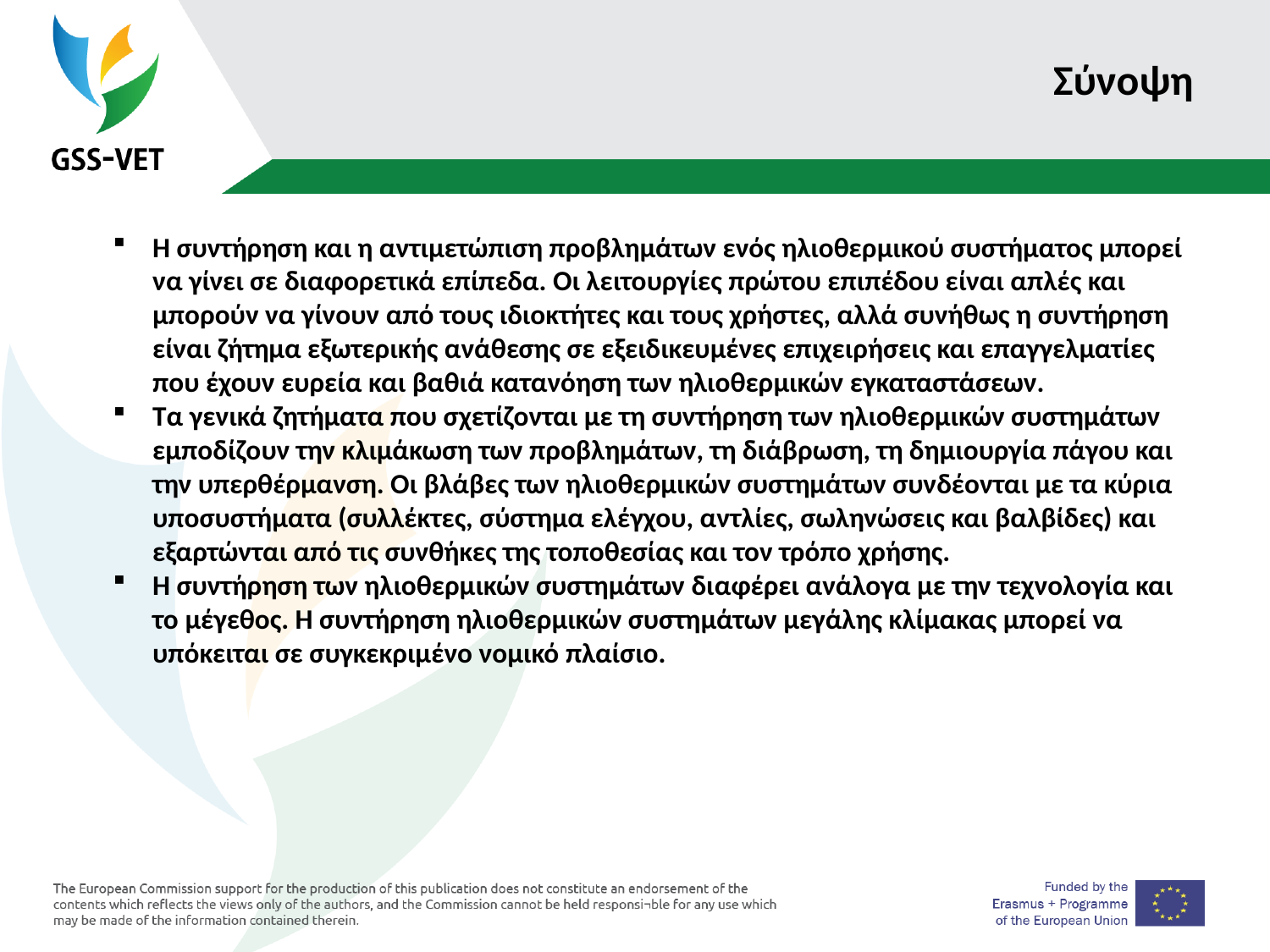

# Σύνοψη
Η συντήρηση και η αντιμετώπιση προβλημάτων ενός ηλιοθερμικού συστήματος μπορεί να γίνει σε διαφορετικά επίπεδα. Οι λειτουργίες πρώτου επιπέδου είναι απλές και μπορούν να γίνουν από τους ιδιοκτήτες και τους χρήστες, αλλά συνήθως η συντήρηση είναι ζήτημα εξωτερικής ανάθεσης σε εξειδικευμένες επιχειρήσεις και επαγγελματίες που έχουν ευρεία και βαθιά κατανόηση των ηλιοθερμικών εγκαταστάσεων.
Τα γενικά ζητήματα που σχετίζονται με τη συντήρηση των ηλιοθερμικών συστημάτων εμποδίζουν την κλιμάκωση των προβλημάτων, τη διάβρωση, τη δημιουργία πάγου και την υπερθέρμανση. Οι βλάβες των ηλιοθερμικών συστημάτων συνδέονται με τα κύρια υποσυστήματα (συλλέκτες, σύστημα ελέγχου, αντλίες, σωληνώσεις και βαλβίδες) και εξαρτώνται από τις συνθήκες της τοποθεσίας και τον τρόπο χρήσης.
Η συντήρηση των ηλιοθερμικών συστημάτων διαφέρει ανάλογα με την τεχνολογία και το μέγεθος. Η συντήρηση ηλιοθερμικών συστημάτων μεγάλης κλίμακας μπορεί να υπόκειται σε συγκεκριμένο νομικό πλαίσιο.